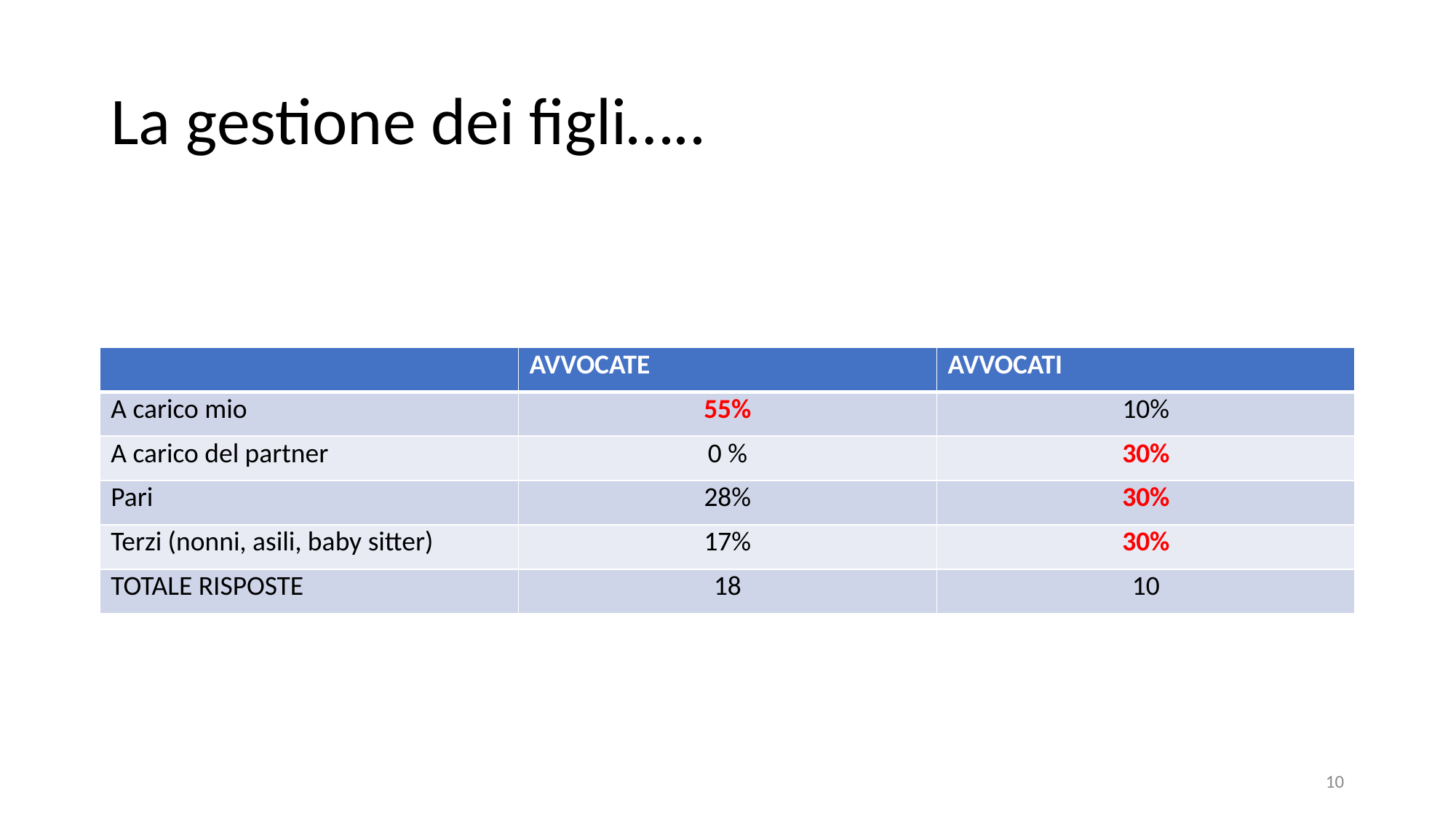

# La gestione dei figli…..
|  | AVVOCATE | AVVOCATI |
| --- | --- | --- |
| A carico mio | 55% | 10% |
| A carico del partner | 0 % | 30% |
| Pari | 28% | 30% |
| Terzi (nonni, asili, baby sitter) | 17% | 30% |
| TOTALE RISPOSTE | 18 | 10 |

10